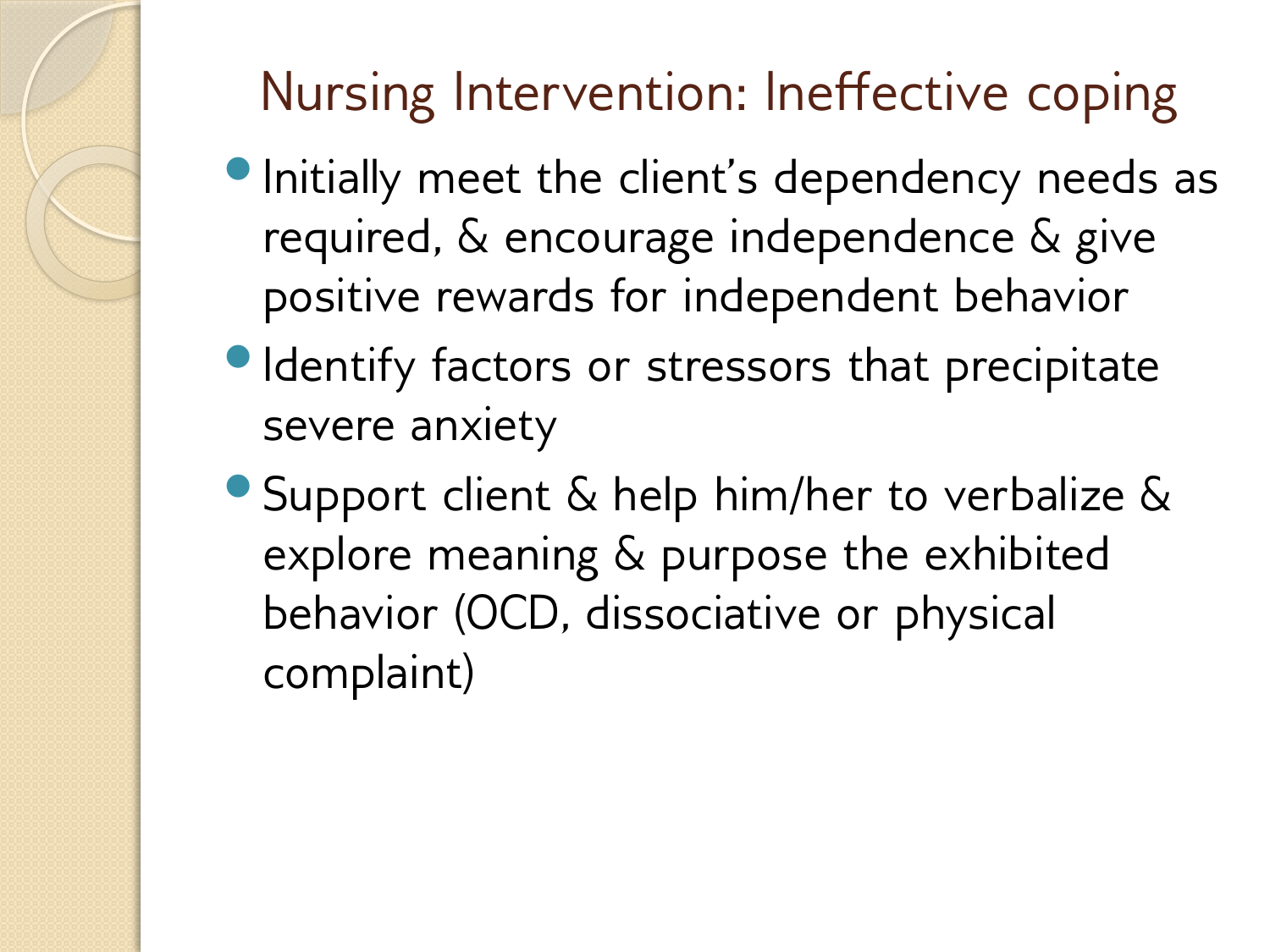

# Nursing Intervention: Ineffective coping
Initially meet the client’s dependency needs as required, & encourage independence & give positive rewards for independent behavior
Identify factors or stressors that precipitate severe anxiety
Support client & help him/her to verbalize & explore meaning & purpose the exhibited behavior (OCD, dissociative or physical complaint)